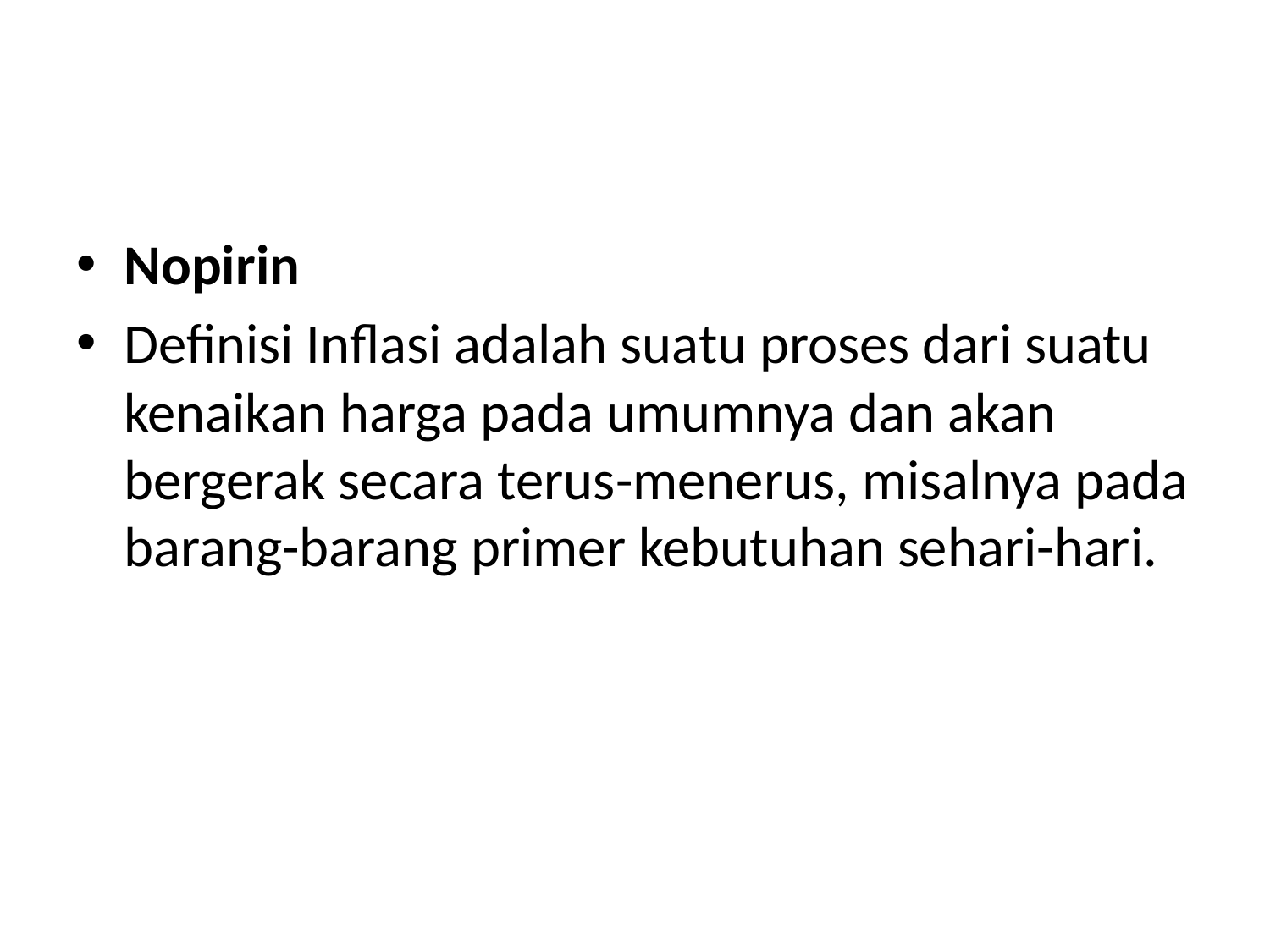

#
Nopirin
Definisi Inflasi adalah suatu proses dari suatu kenaikan harga pada umumnya dan akan bergerak secara terus-menerus, misalnya pada barang-barang primer kebutuhan sehari-hari.